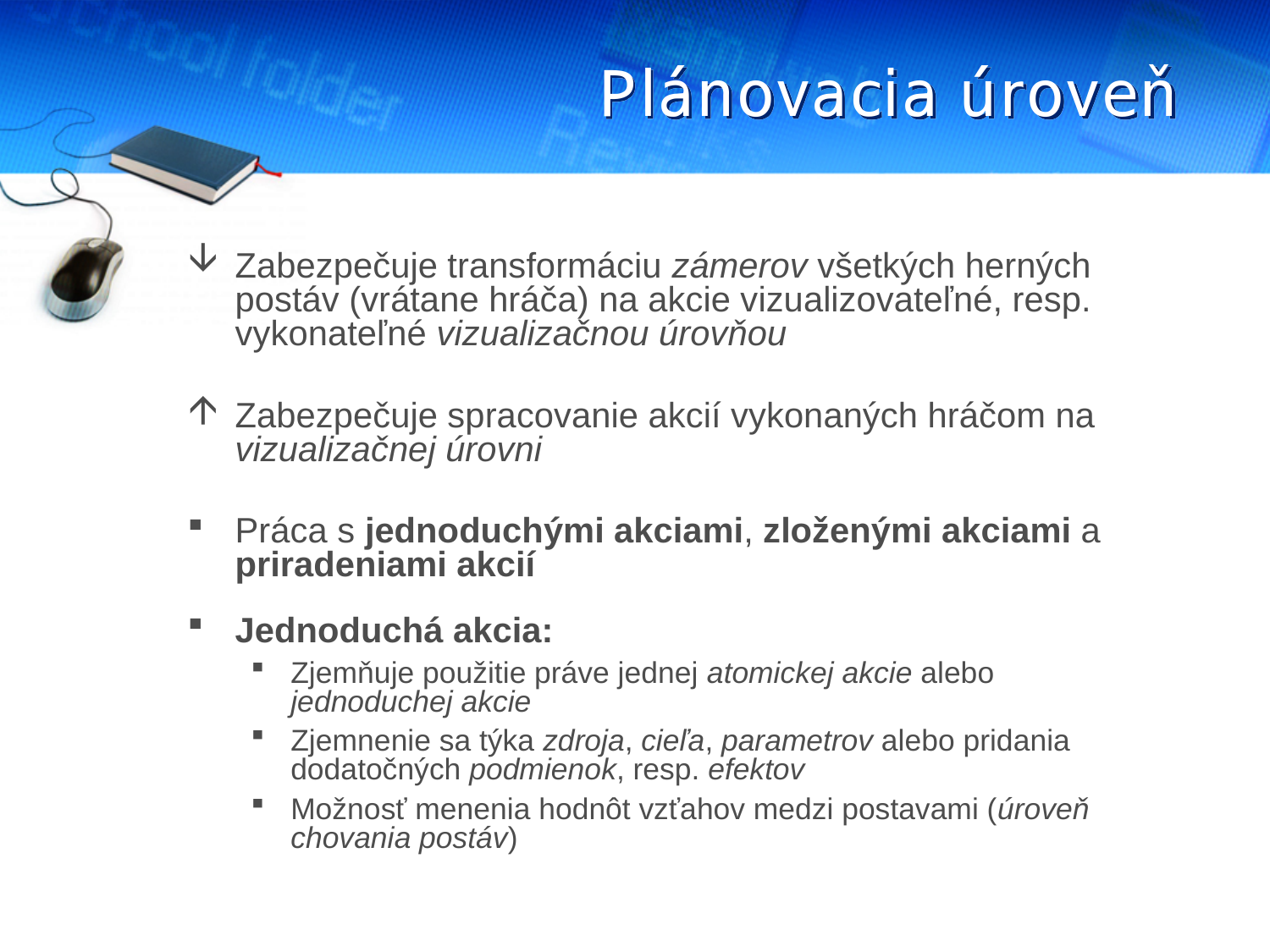

# Plánovacia úroveň
Zabezpečuje transformáciu zámerov všetkých herných postáv (vrátane hráča) na akcie vizualizovateľné, resp. vykonateľné vizualizačnou úrovňou

Zabezpečuje spracovanie akcií vykonaných hráčom na vizualizačnej úrovni

Práca s jednoduchými akciami, zloženými akciami a priradeniami akcií
Jednoduchá akcia:
Zjemňuje použitie práve jednej atomickej akcie alebo jednoduchej akcie
Zjemnenie sa týka zdroja, cieľa, parametrov alebo pridania dodatočných podmienok, resp. efektov
Možnosť menenia hodnôt vzťahov medzi postavami (úroveň chovania postáv)